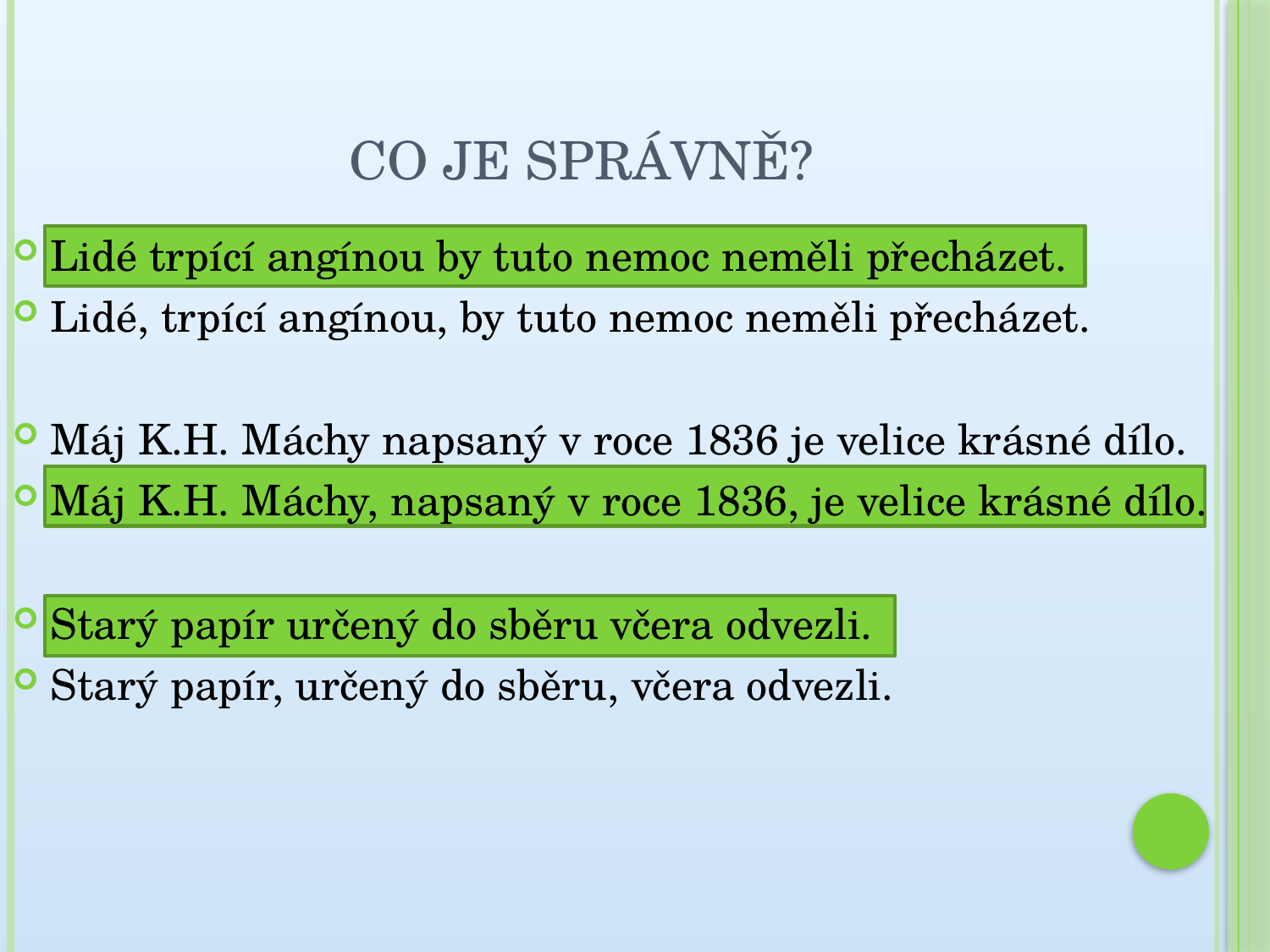

# Co je správně?
Lidé trpící angínou by tuto nemoc neměli přecházet.
Lidé, trpící angínou, by tuto nemoc neměli přecházet.

Máj K.H. Máchy napsaný v roce 1836 je velice krásné dílo.
Máj K.H. Máchy, napsaný v roce 1836, je velice krásné dílo.

Starý papír určený do sběru včera odvezli.
Starý papír, určený do sběru, včera odvezli.